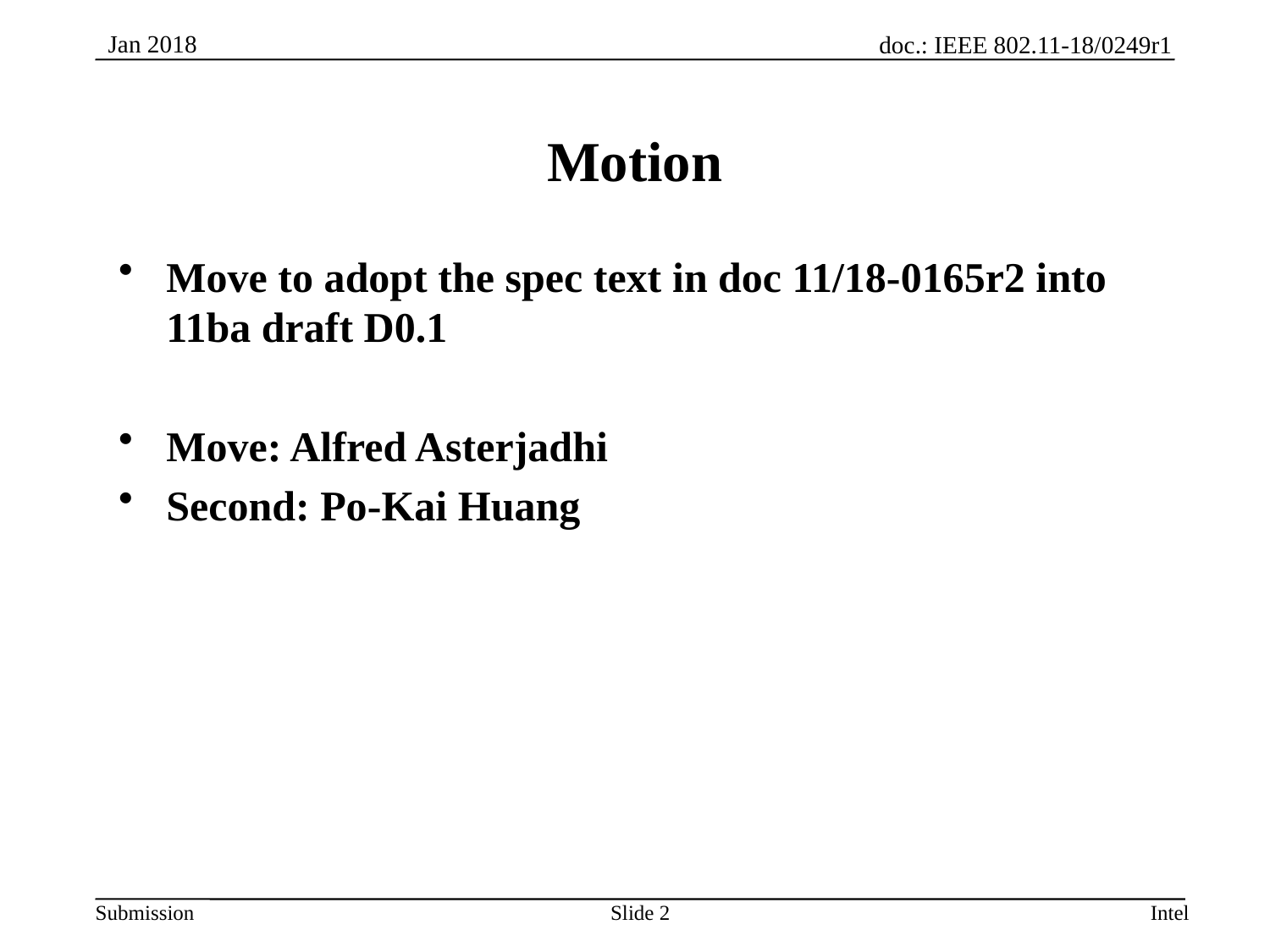

# Motion
Move to adopt the spec text in doc 11/18-0165r2 into 11ba draft D0.1

Move: Alfred Asterjadhi
Second: Po-Kai Huang

Slide 2
Intel